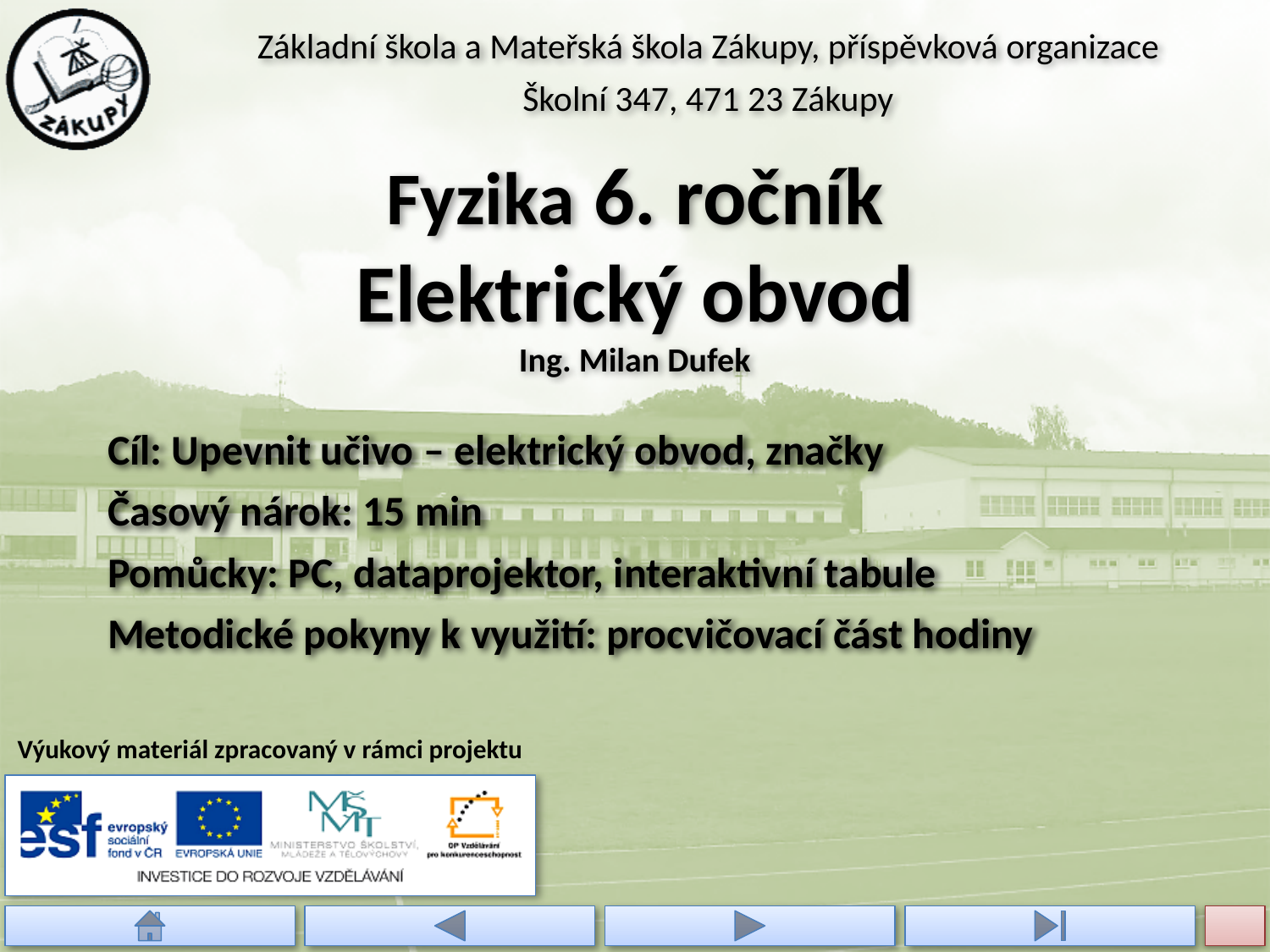

Základní škola a Mateřská škola Zákupy, příspěvková organizace
Školní 347, 471 23 Zákupy
# Fyzika 6. ročník Elektrický obvod Ing. Milan Dufek
Cíl: Upevnit učivo – elektrický obvod, značky
Časový nárok: 15 min
Pomůcky: PC, dataprojektor, interaktivní tabule
Metodické pokyny k využití: procvičovací část hodiny
Výukový materiál zpracovaný v rámci projektu